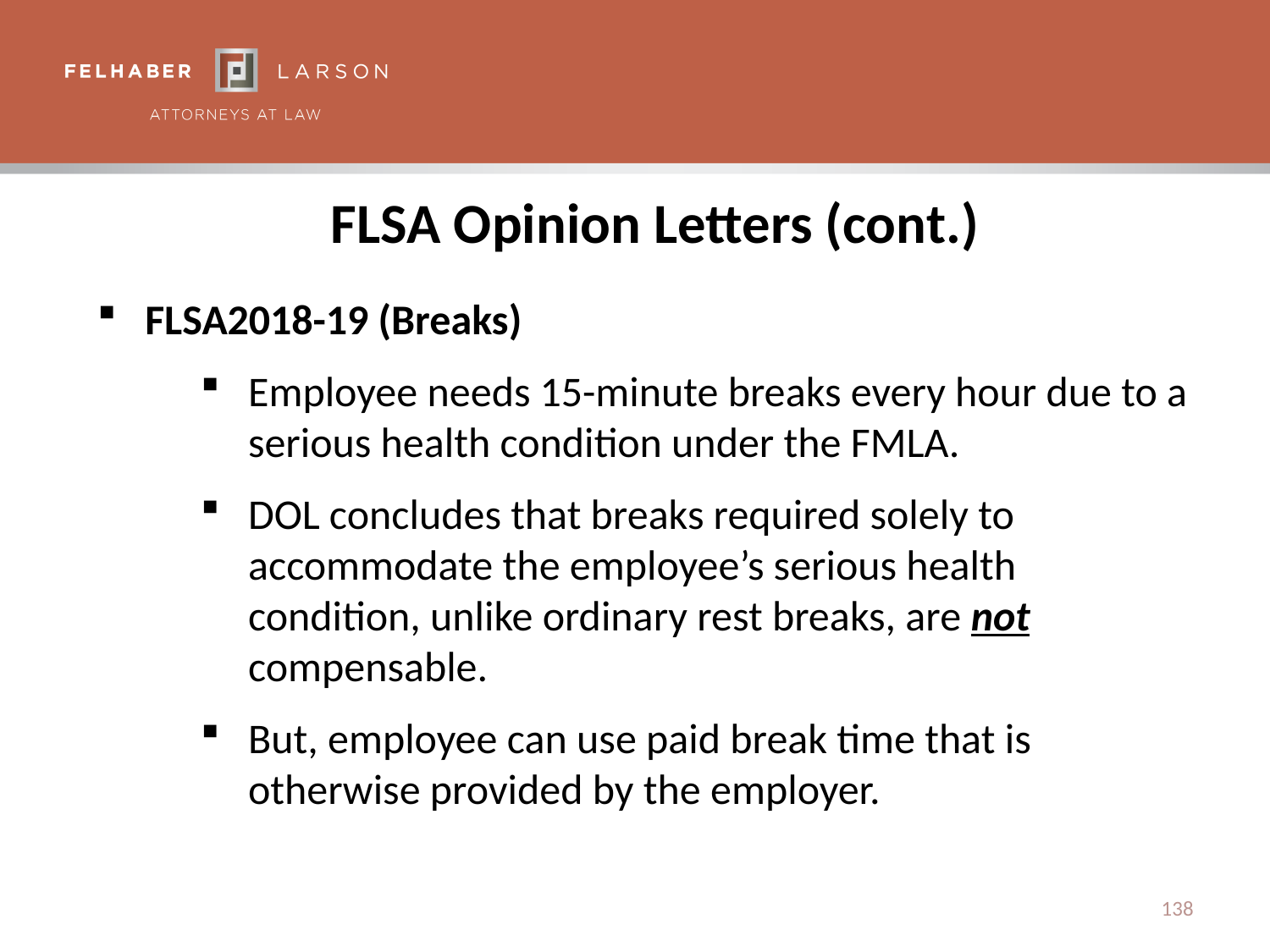

# FLSA Opinion Letters (cont.)
FLSA2018-19 (Breaks)
Employee needs 15-minute breaks every hour due to a serious health condition under the FMLA.
DOL concludes that breaks required solely to accommodate the employee’s serious health condition, unlike ordinary rest breaks, are not compensable.
But, employee can use paid break time that is otherwise provided by the employer.
138